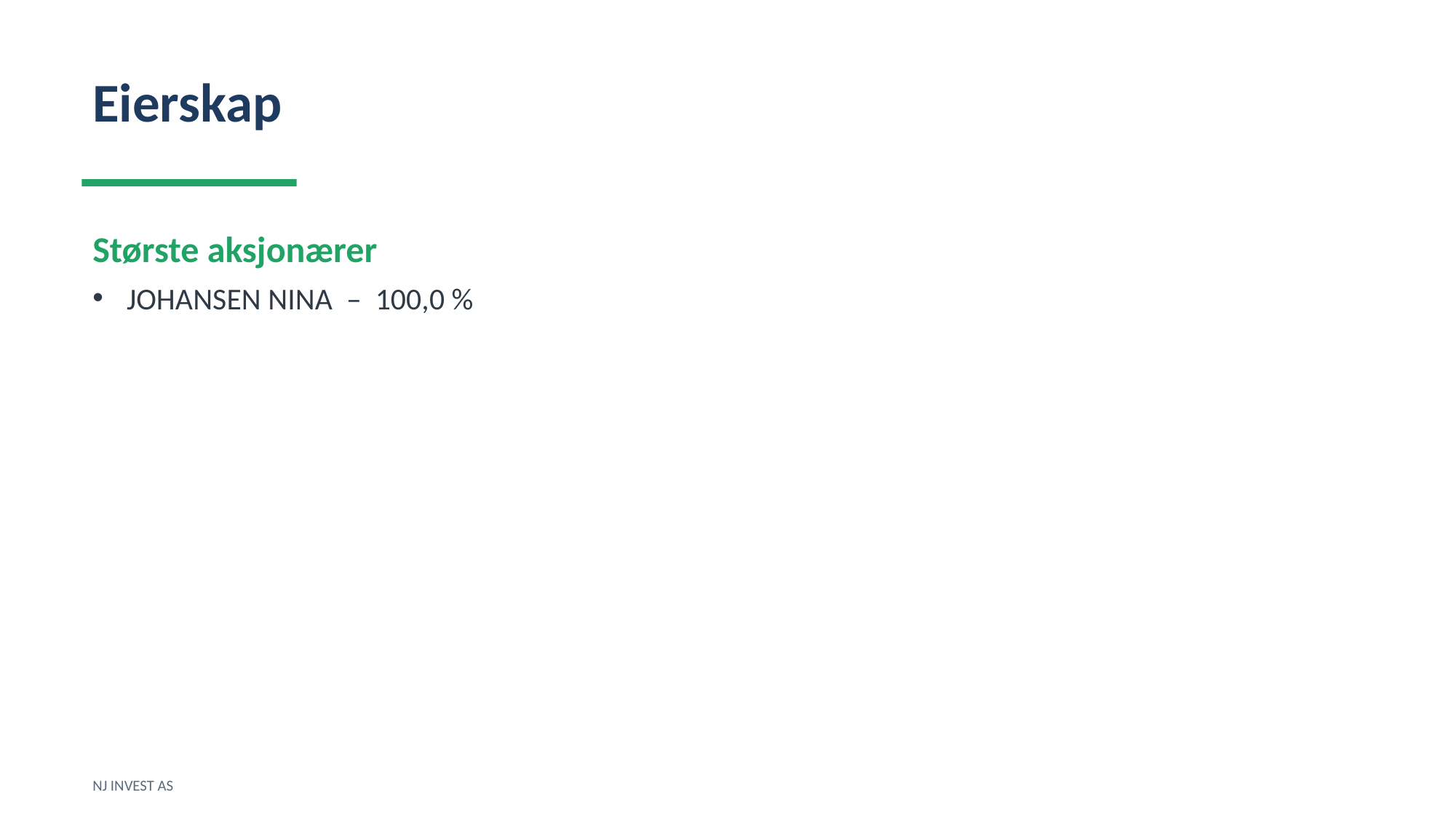

Eierskap

Største aksjonærer
JOHANSEN NINA  –  100,0 %
NJ INVEST AS